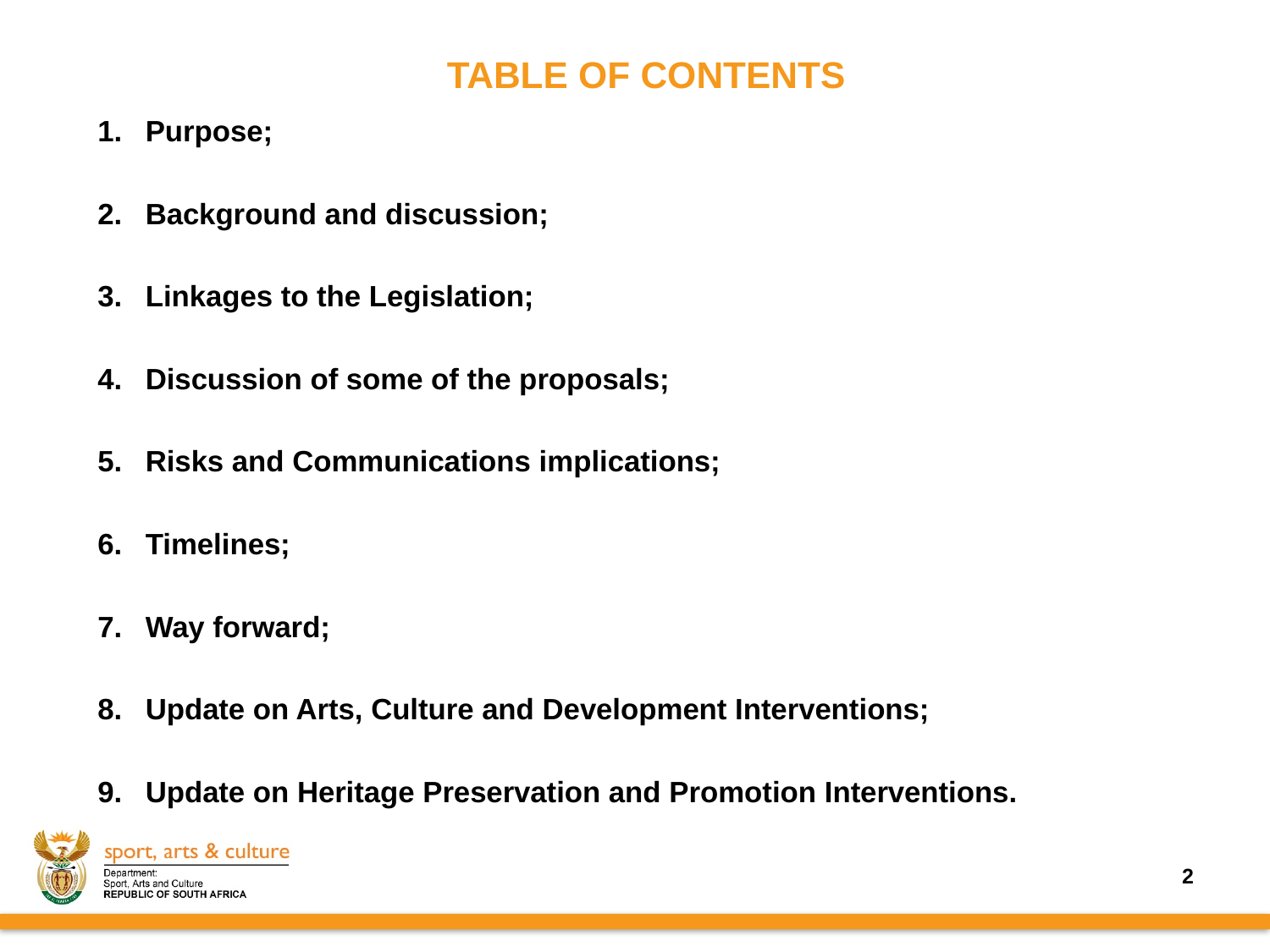

# TABLE OF CONTENTS
Purpose;

Background and discussion;

Linkages to the Legislation;

Discussion of some of the proposals;

Risks and Communications implications;

Timelines;

Way forward;

Update on Arts, Culture and Development Interventions;

Update on Heritage Preservation and Promotion Interventions.

2